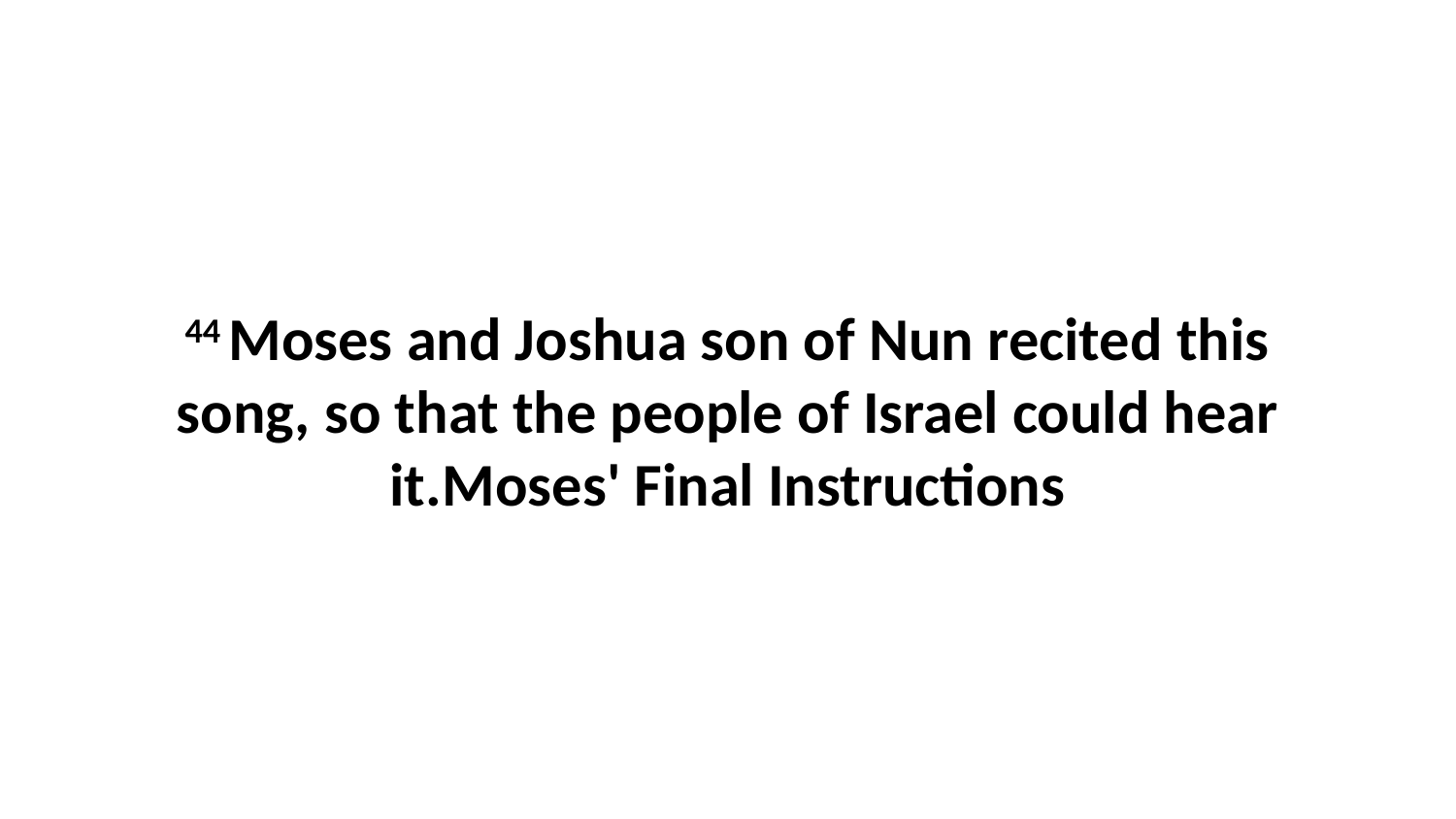

44 Moses and Joshua son of Nun recited this song, so that the people of Israel could hear it.Moses' Final Instructions